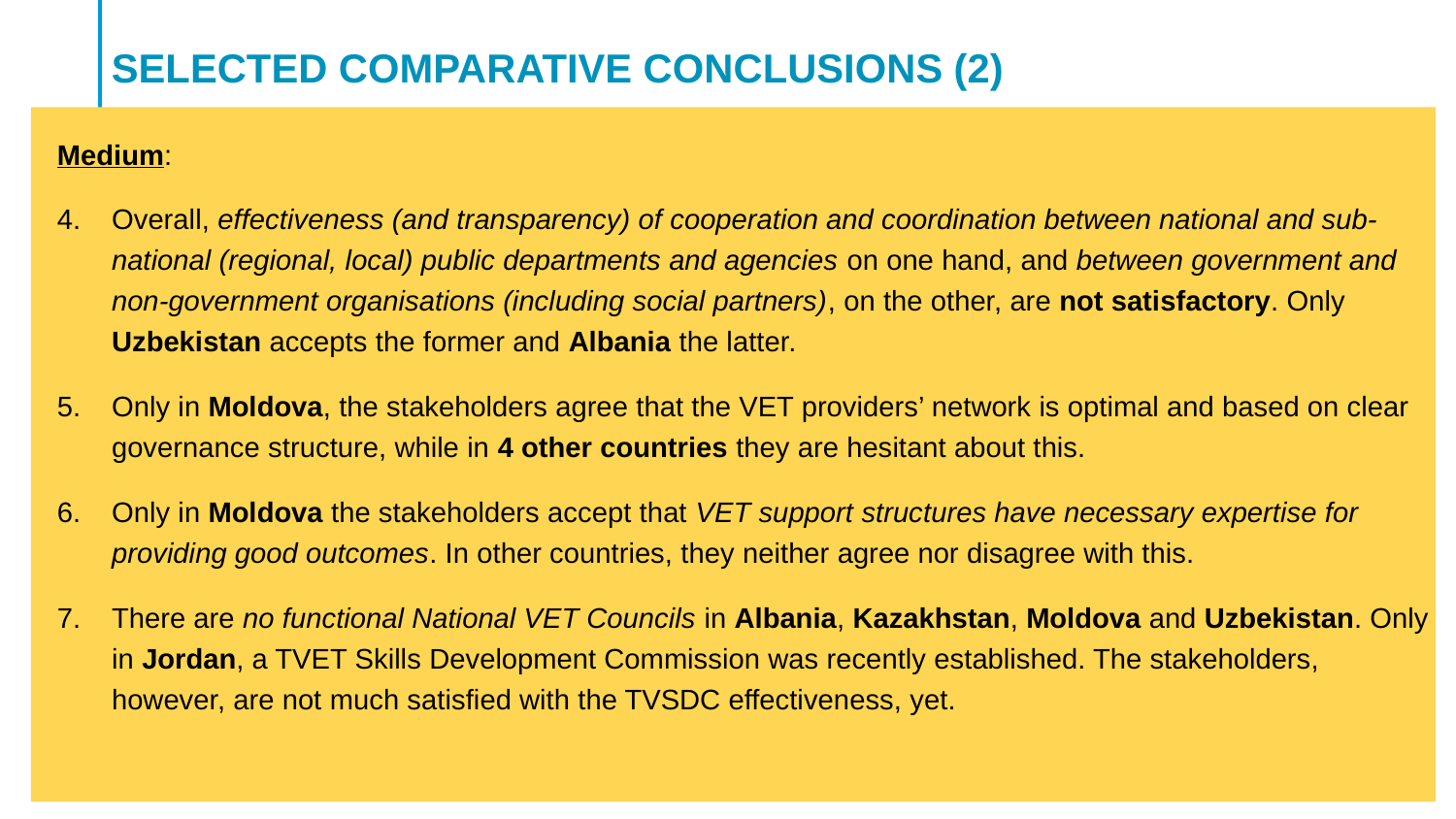

SELECTED COMPARATIVE CONCLUSIONS (2)

Medium:
Overall, effectiveness (and transparency) of cooperation and coordination between national and sub-national (regional, local) public departments and agencies on one hand, and between government and non-government organisations (including social partners), on the other, are not satisfactory. Only Uzbekistan accepts the former and Albania the latter.
Only in Moldova, the stakeholders agree that the VET providers’ network is optimal and based on clear governance structure, while in 4 other countries they are hesitant about this.
Only in Moldova the stakeholders accept that VET support structures have necessary expertise for providing good outcomes. In other countries, they neither agree nor disagree with this.
There are no functional National VET Councils in Albania, Kazakhstan, Moldova and Uzbekistan. Only in Jordan, a TVET Skills Development Commission was recently established. The stakeholders, however, are not much satisfied with the TVSDC effectiveness, yet.
42